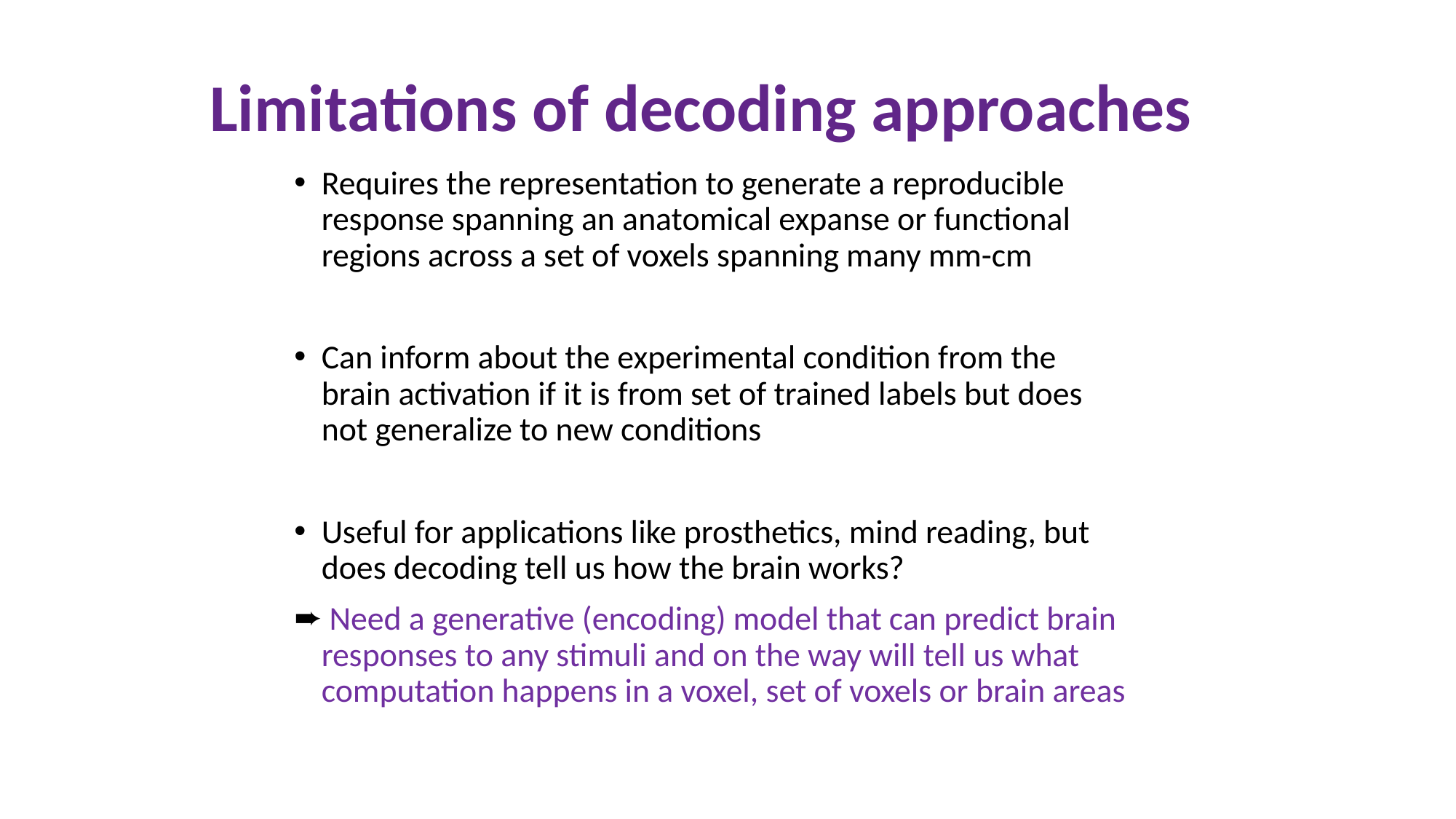

# Limitations of decoding approaches
Requires the representation to generate a reproducible response spanning an anatomical expanse or functional regions across a set of voxels spanning many mm-cm

Can inform about the experimental condition from the brain activation if it is from set of trained labels but does not generalize to new conditions

Useful for applications like prosthetics, mind reading, but does decoding tell us how the brain works?
 Need a generative (encoding) model that can predict brain responses to any stimuli and on the way will tell us what computation happens in a voxel, set of voxels or brain areas